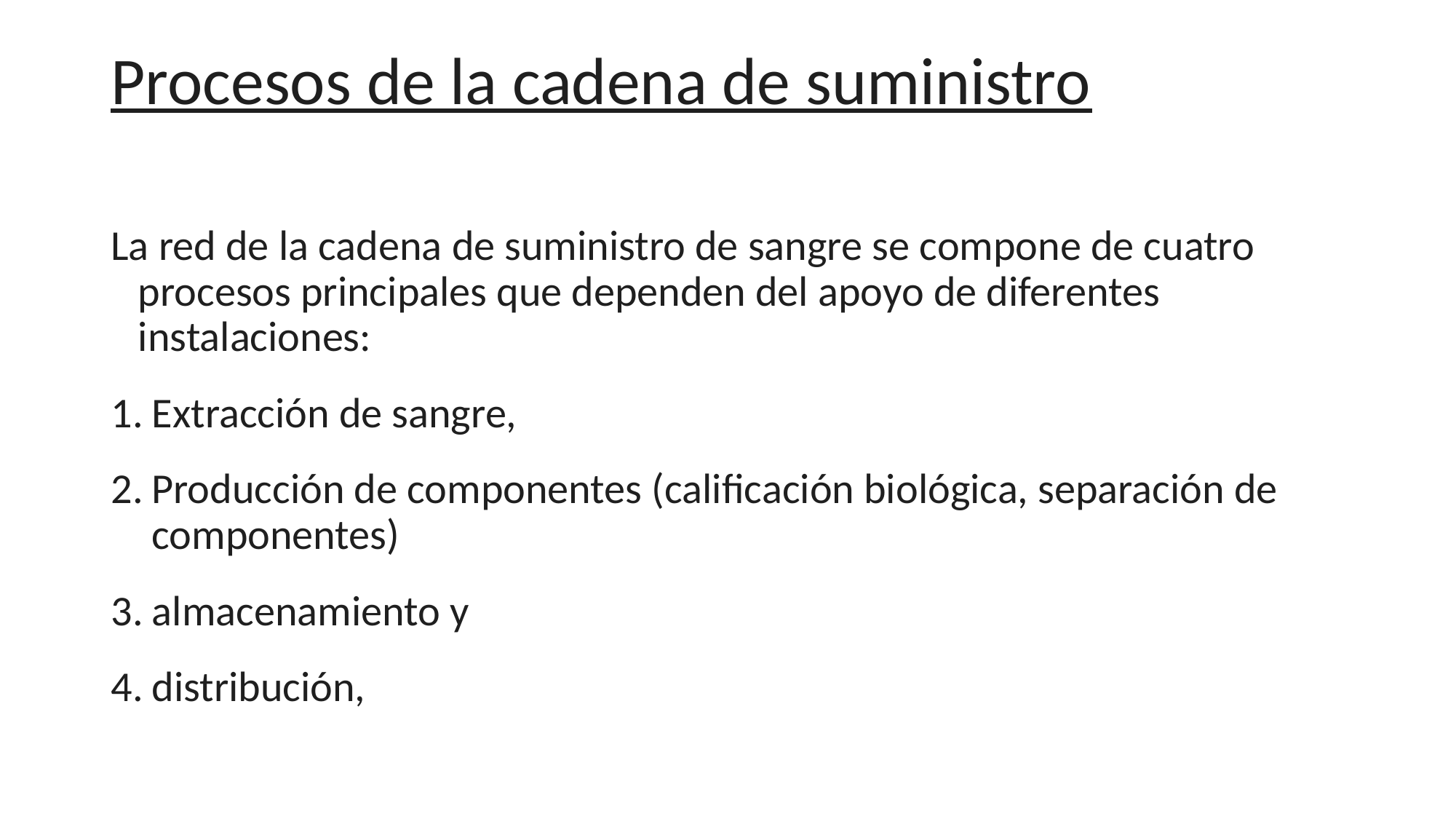

# Procesos de la cadena de suministro
La red de la cadena de suministro de sangre se compone de cuatro procesos principales que dependen del apoyo de diferentes instalaciones:
Extracción de sangre,
Producción de componentes (calificación biológica, separación de componentes)
almacenamiento y
distribución,